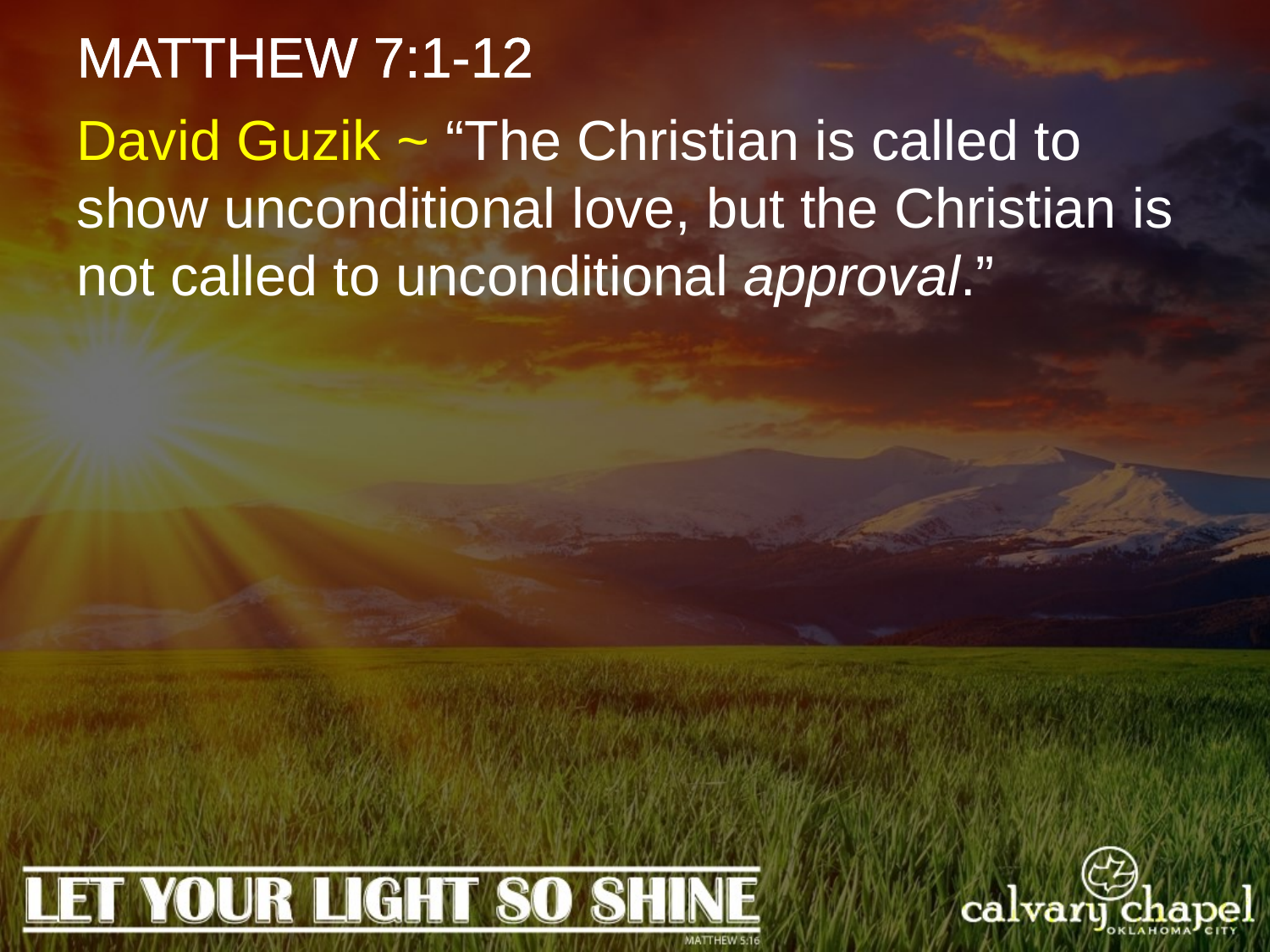

MATTHEW 7:1-12
David Guzik ~ “The Christian is called to show unconditional love, but the Christian is not called to unconditional approval.”